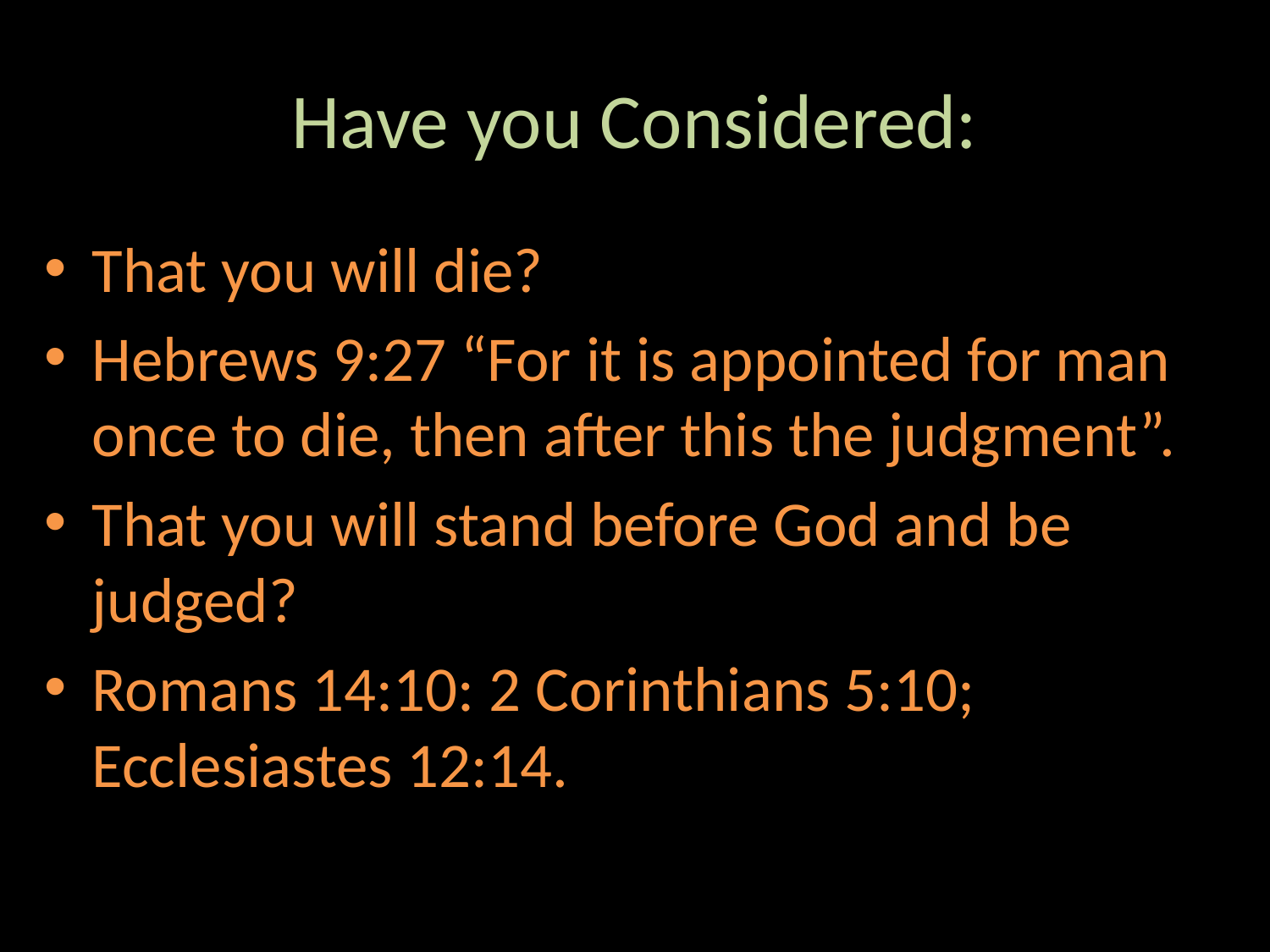

# Have you Considered:
That you will die?
Hebrews 9:27 “For it is appointed for man once to die, then after this the judgment”.
That you will stand before God and be judged?
Romans 14:10: 2 Corinthians 5:10; Ecclesiastes 12:14.